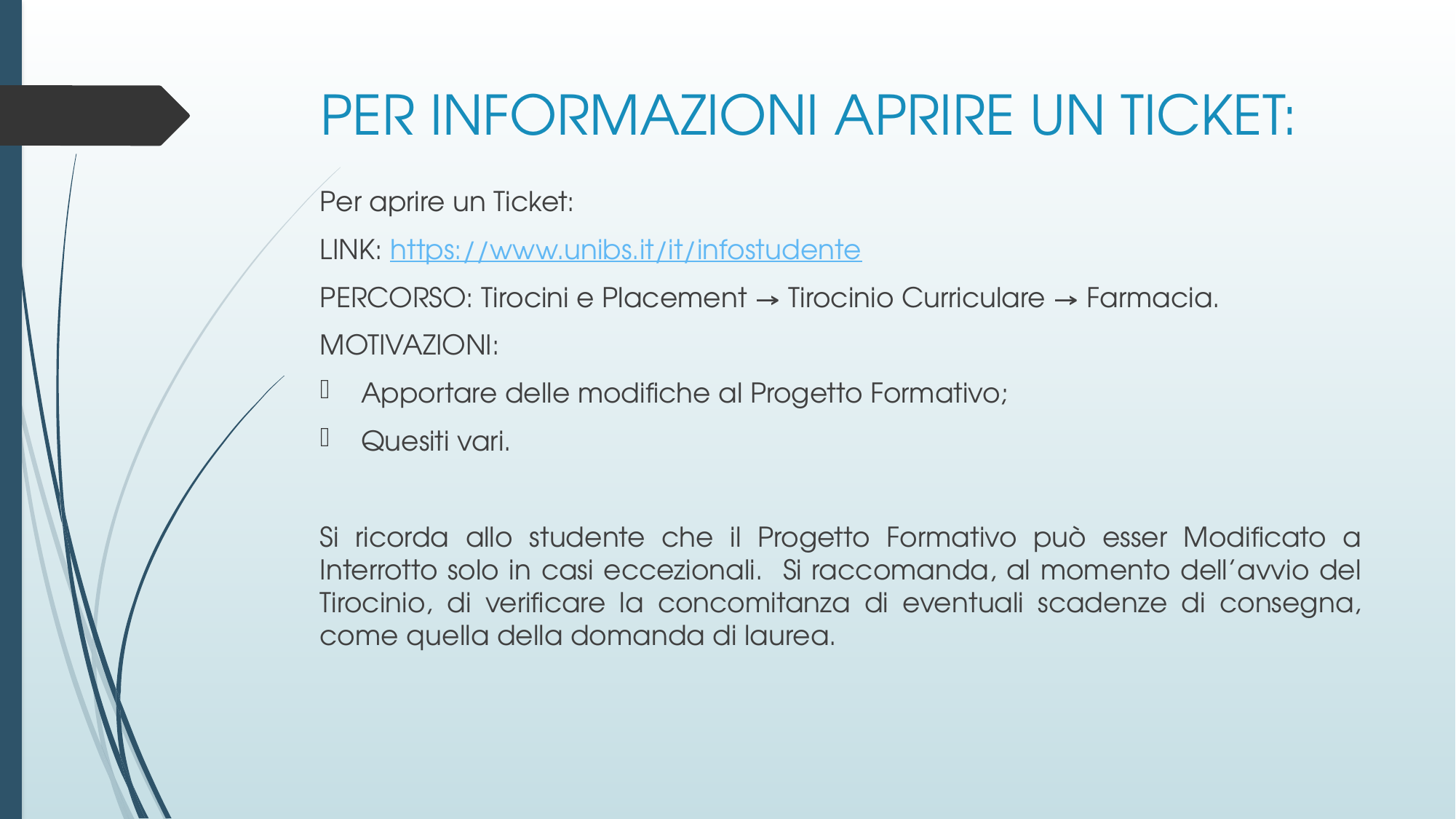

# PER INFORMAZIONI APRIRE UN TICKET:
Per aprire un Ticket:
LINK: https://www.unibs.it/it/infostudente
PERCORSO: Tirocini e Placement → Tirocinio Curriculare → Farmacia.
MOTIVAZIONI:
Apportare delle modifiche al Progetto Formativo;
Quesiti vari.

Si ricorda allo studente che il Progetto Formativo può esser Modificato a Interrotto solo in casi eccezionali.  Si raccomanda, al momento dell’avvio del Tirocinio, di verificare la concomitanza di eventuali scadenze di consegna, come quella della domanda di laurea.